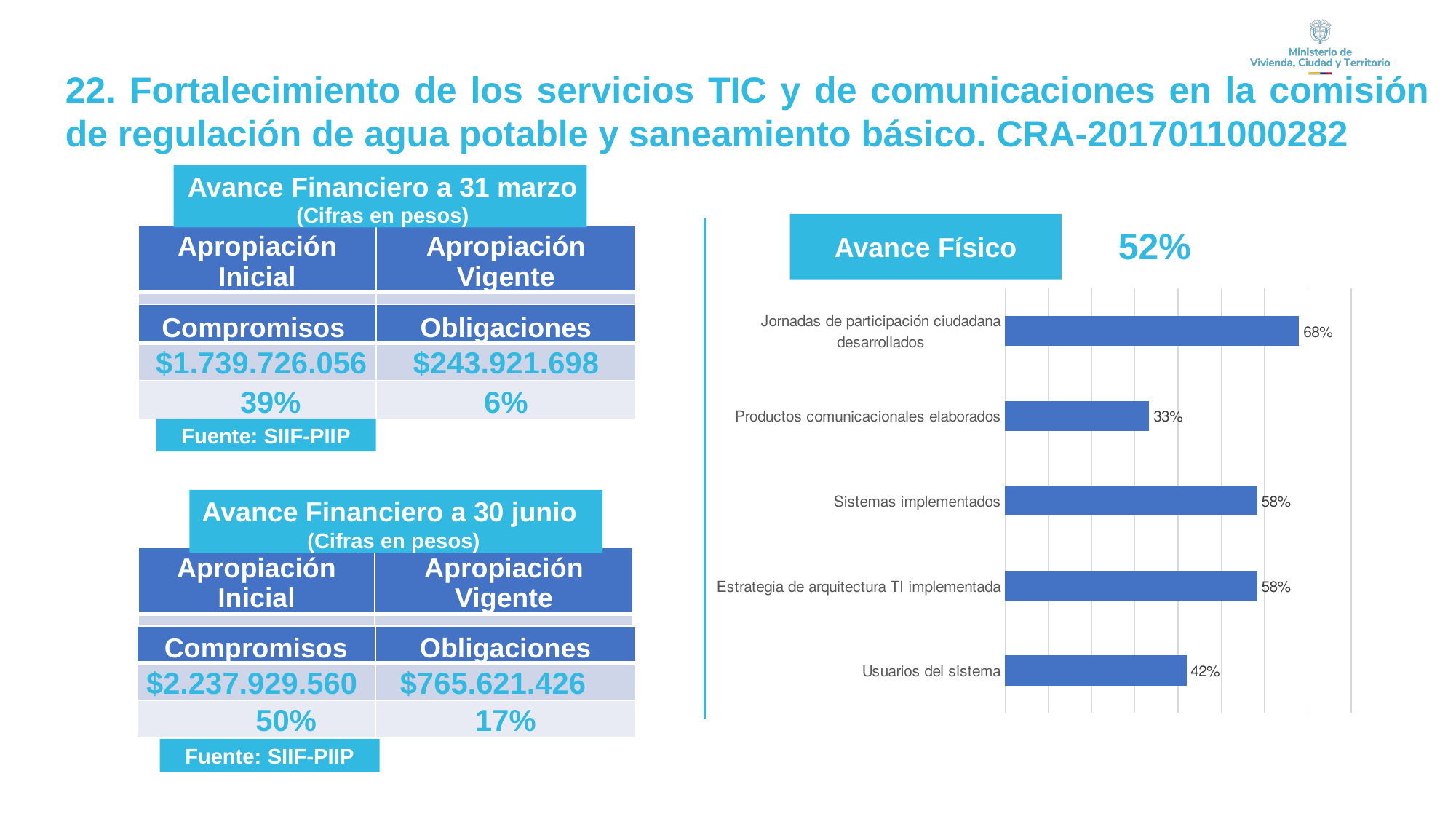

22. Fortalecimiento de los servicios TIC y de comunicaciones en la comisión de regulación de agua potable y saneamiento básico. CRA-2017011000282
Avance Financiero a 31 marzo
(Cifras en pesos)

Avance Físico
 52%
| Apropiación Inicial | Apropiación Vigente |
| --- | --- |
| $4.519.340.676 | $4.519.340.676 |
|  |  |  |
| --- | --- | --- |

### Chart

| Category |  |
|---|---|
| Usuarios del sistema | 0.41928571428571426 |
| Estrategia de arquitectura TI implementada | 0.583 |
| Sistemas implementados | 0.583 |
| Productos comunicacionales elaborados | 0.3333333333333333 |
| Jornadas de participación ciudadana desarrollados | 0.68 |
| Compromisos | Obligaciones |
| --- | --- |
| $1.739.726.056 | $243.921.698 |
| 39% | 6% |
Fuente: SIIF-PIIP
Avance Financiero a 31 marzo
(Cifras en pesos)
Avance Financiero a 30 junio
(Cifras en pesos)

| Apropiación Inicial | Apropiación Vigente |
| --- | --- |
| $4.519.340.676 | $4.519.340.676 |
| Compromisos | Obligaciones |
| --- | --- |
| $2.237.929.560 | $765.621.426 |
| 50% | 17% |
Fuente: SIIF-PIIP